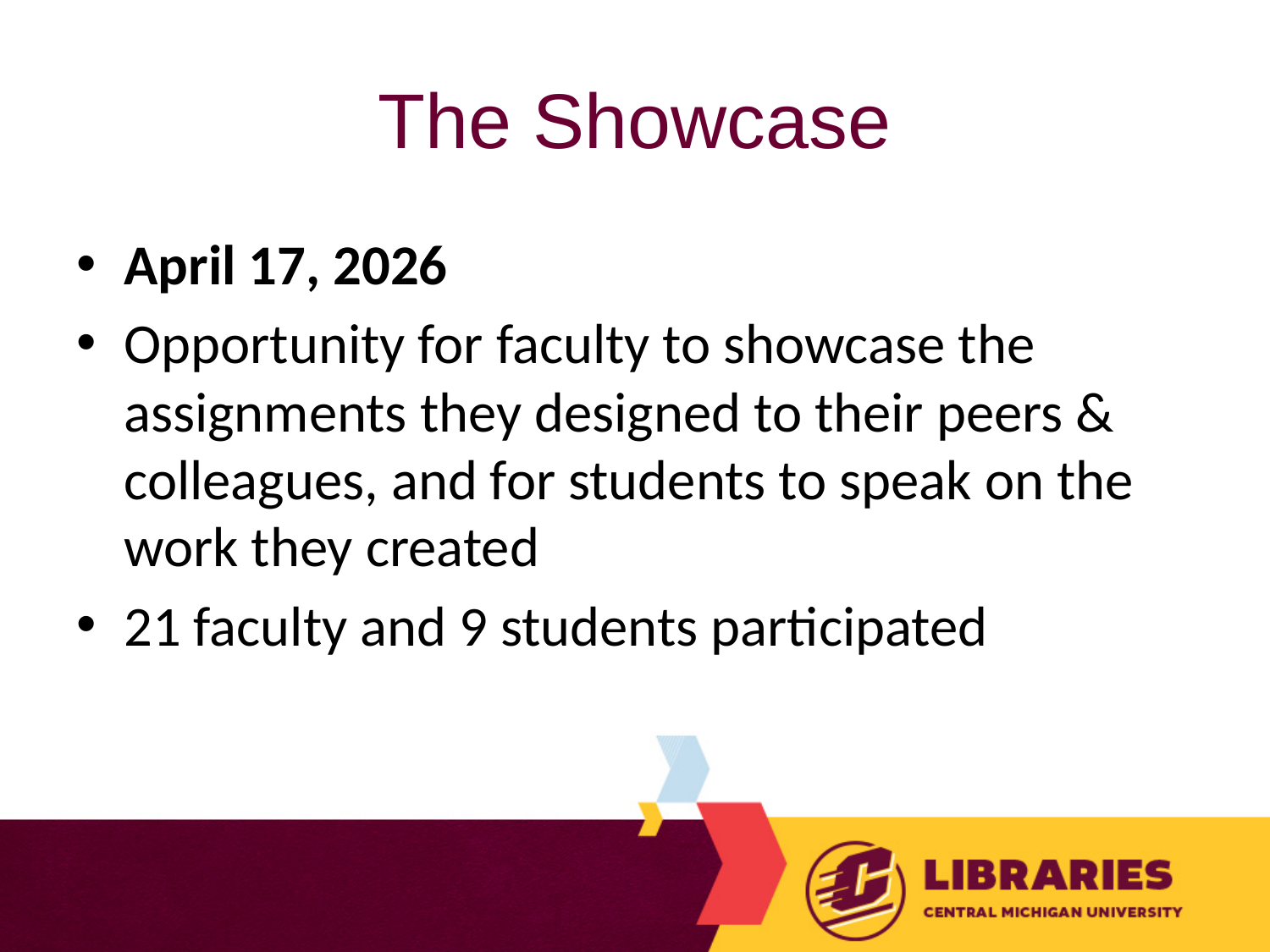

# The Showcase
April 17, 2026
Opportunity for faculty to showcase the assignments they designed to their peers & colleagues, and for students to speak on the work they created
21 faculty and 9 students participated